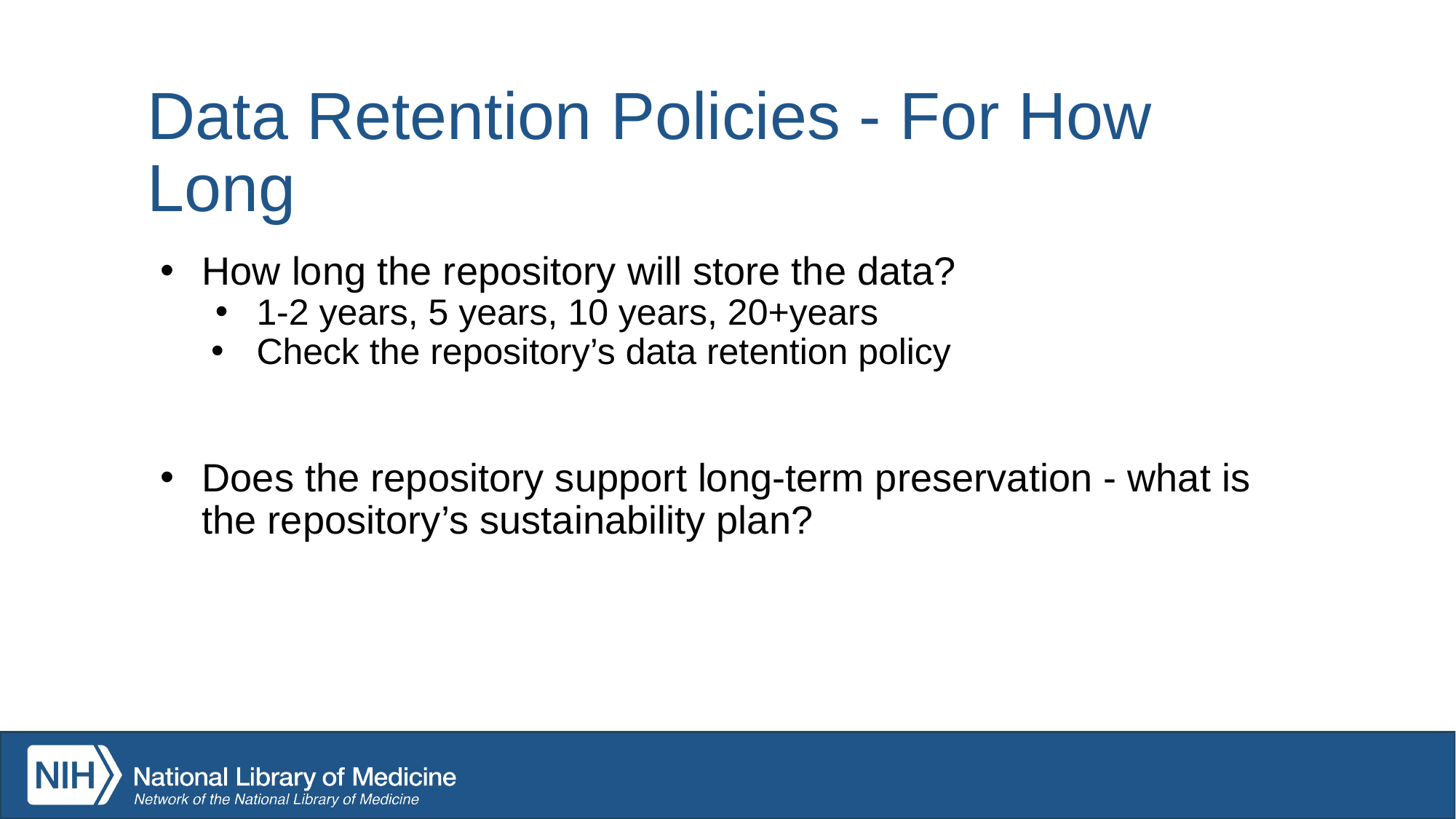

# Data Retention Policies - For How Long
How long the repository will store the data?
1-2 years, 5 years, 10 years, 20+years
Check the repository’s data retention policy

Does the repository support long-term preservation - what is the repository’s sustainability plan?